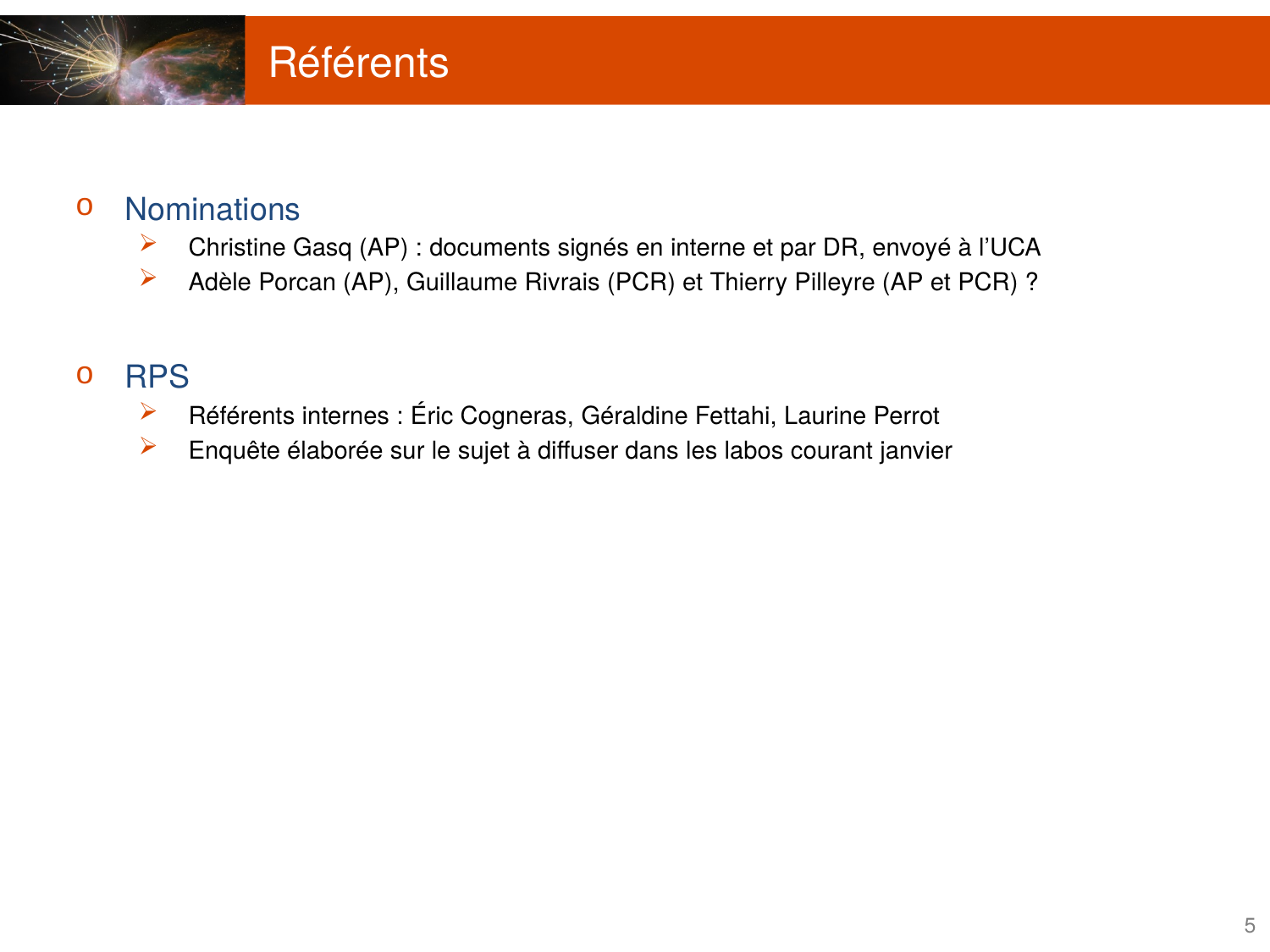

Référents

Nominations
Christine Gasq (AP) : documents signés en interne et par DR, envoyé à l’UCA
Adèle Porcan (AP), Guillaume Rivrais (PCR) et Thierry Pilleyre (AP et PCR) ?

RPS
Référents internes : Éric Cogneras, Géraldine Fettahi, Laurine Perrot
Enquête élaborée sur le sujet à diffuser dans les labos courant janvier